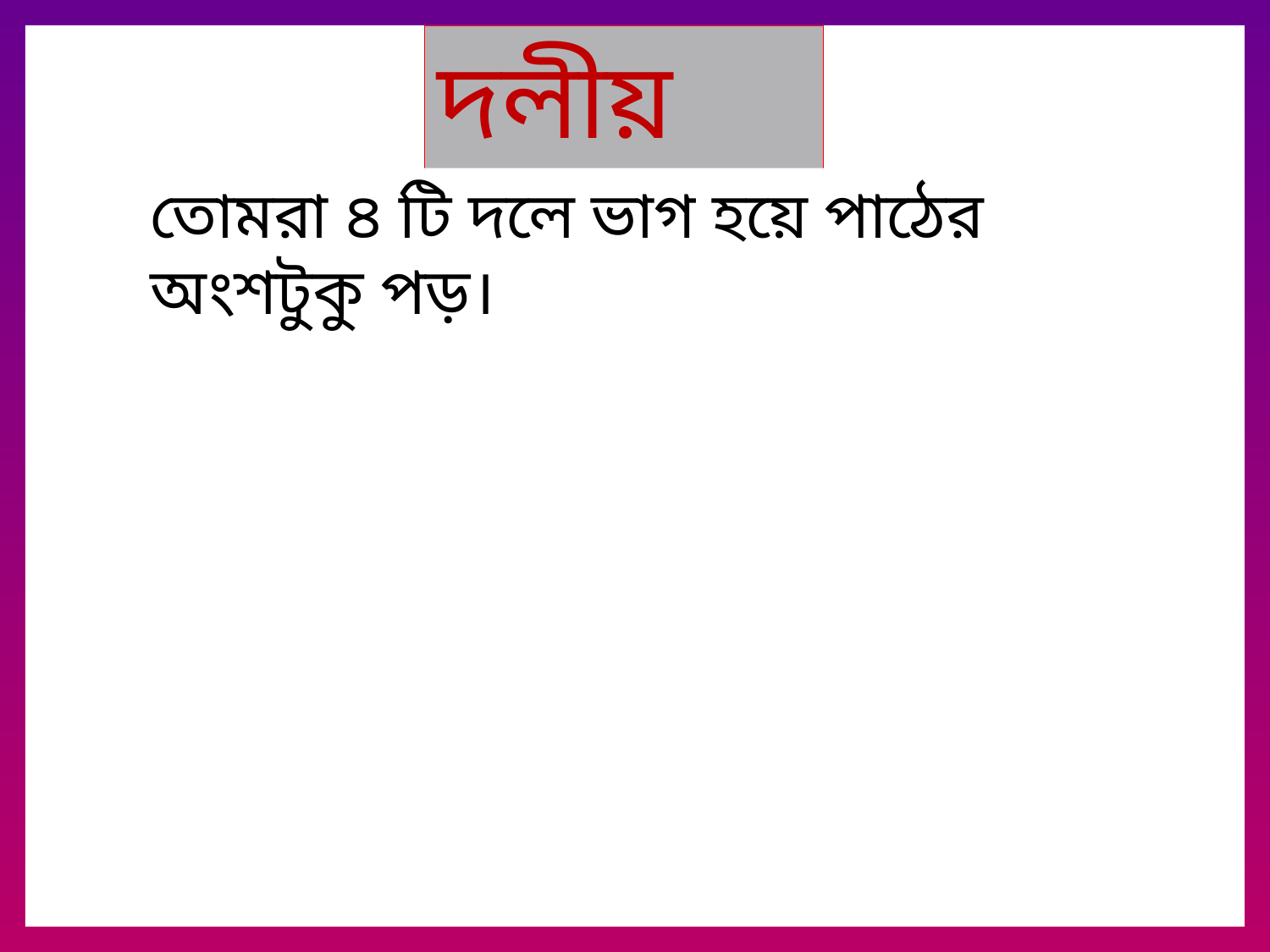

দলীয় কাজ
তোমরা ৪ টি দলে ভাগ হয়ে পাঠের  অংশটুকু পড়।
জুঁই
শাপলা
জবা
গোলাপ